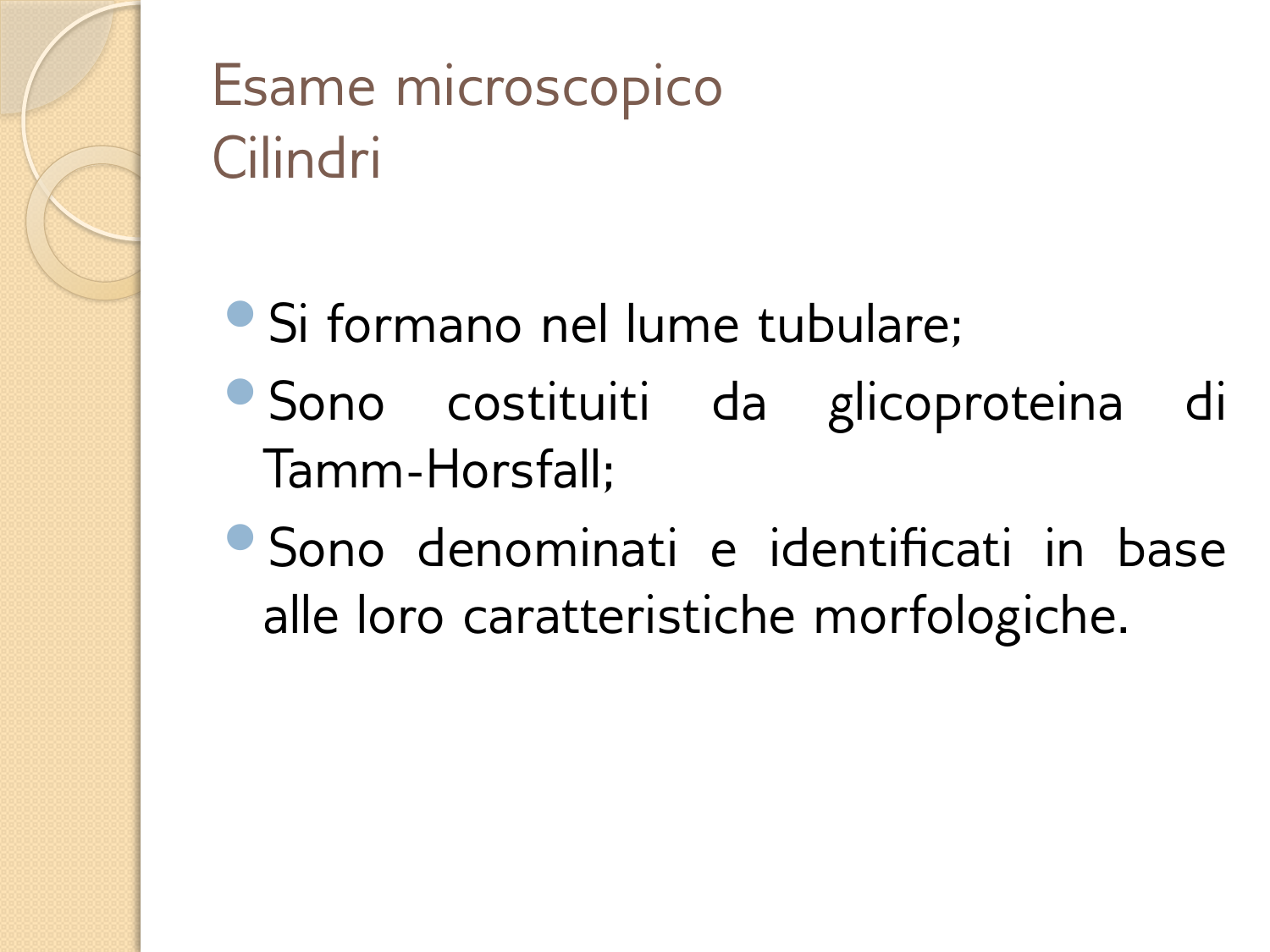

# Esame microscopico Cilindri

Si formano nel lume tubulare;
Sono costituiti da glicoproteina di Tamm-Horsfall;
Sono denominati e identificati in base alle loro caratteristiche morfologiche.